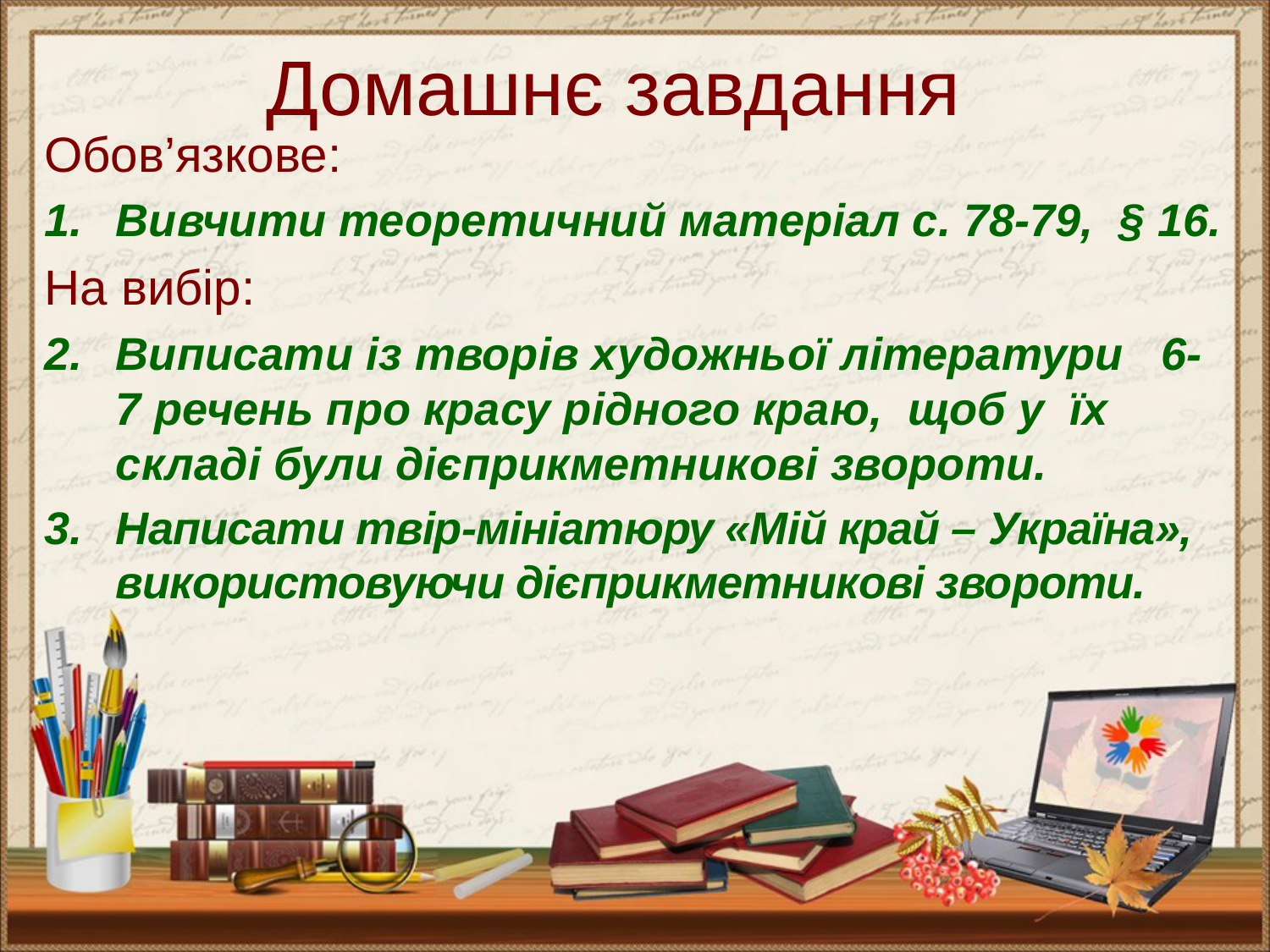

# Домашнє завдання
Обов’язкове:
Вивчити теоретичний матеріал с. 78-79,  § 16.
На вибір:
Виписати із творів художньої літератури   6-7 речень про красу рідного краю,  щоб у  їх складі були дієприкметникові звороти.
Написати твір-мініатюру «Мій край – Україна», використовуючи дієприкметникові звороти.